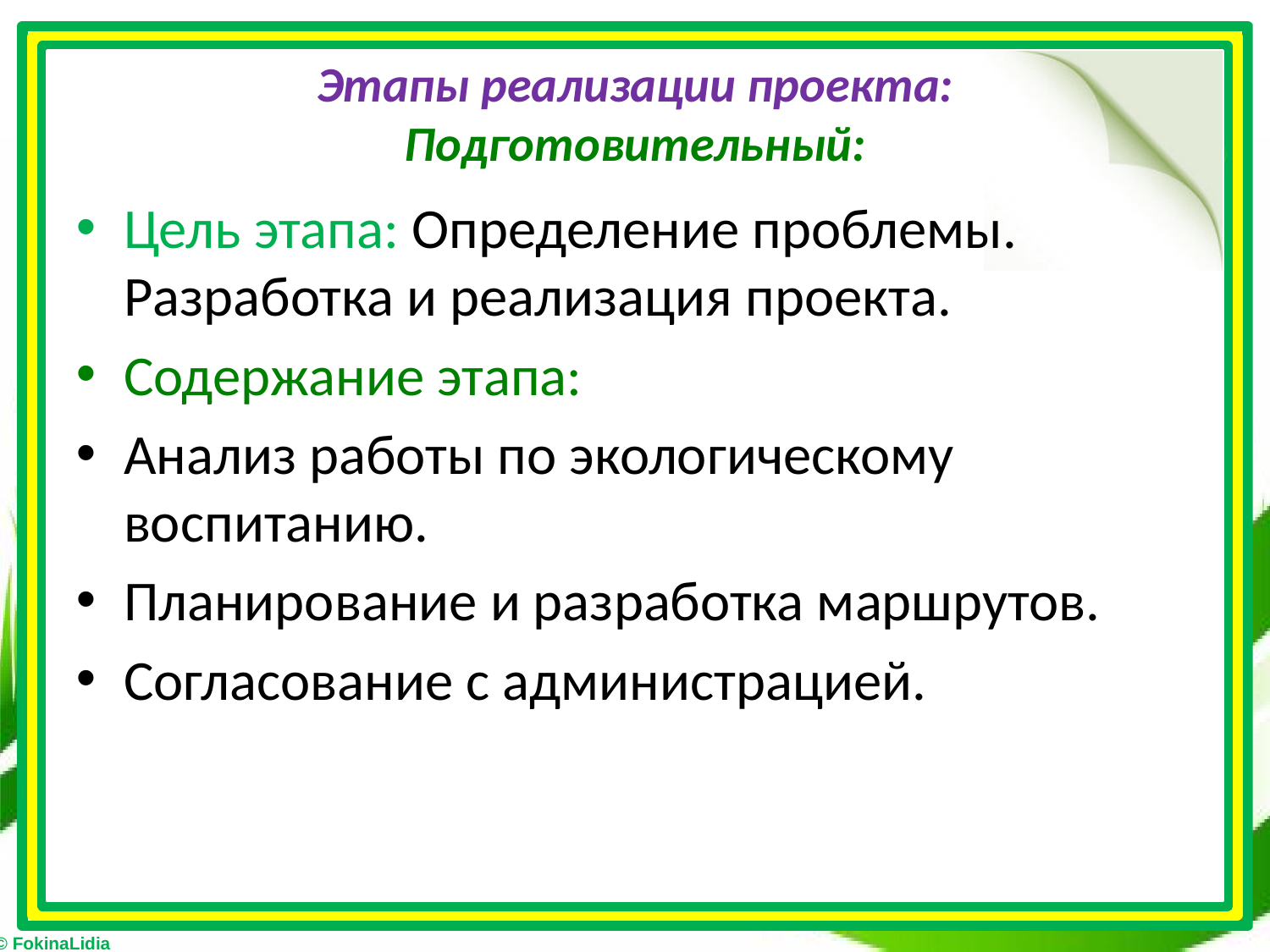

# Этапы реализации проекта: Подготовительный:
Цель этапа: Определение проблемы. Разработка и реализация проекта.
Содержание этапа:
Анализ работы по экологическому воспитанию.
Планирование и разработка маршрутов.
Согласование с администрацией.